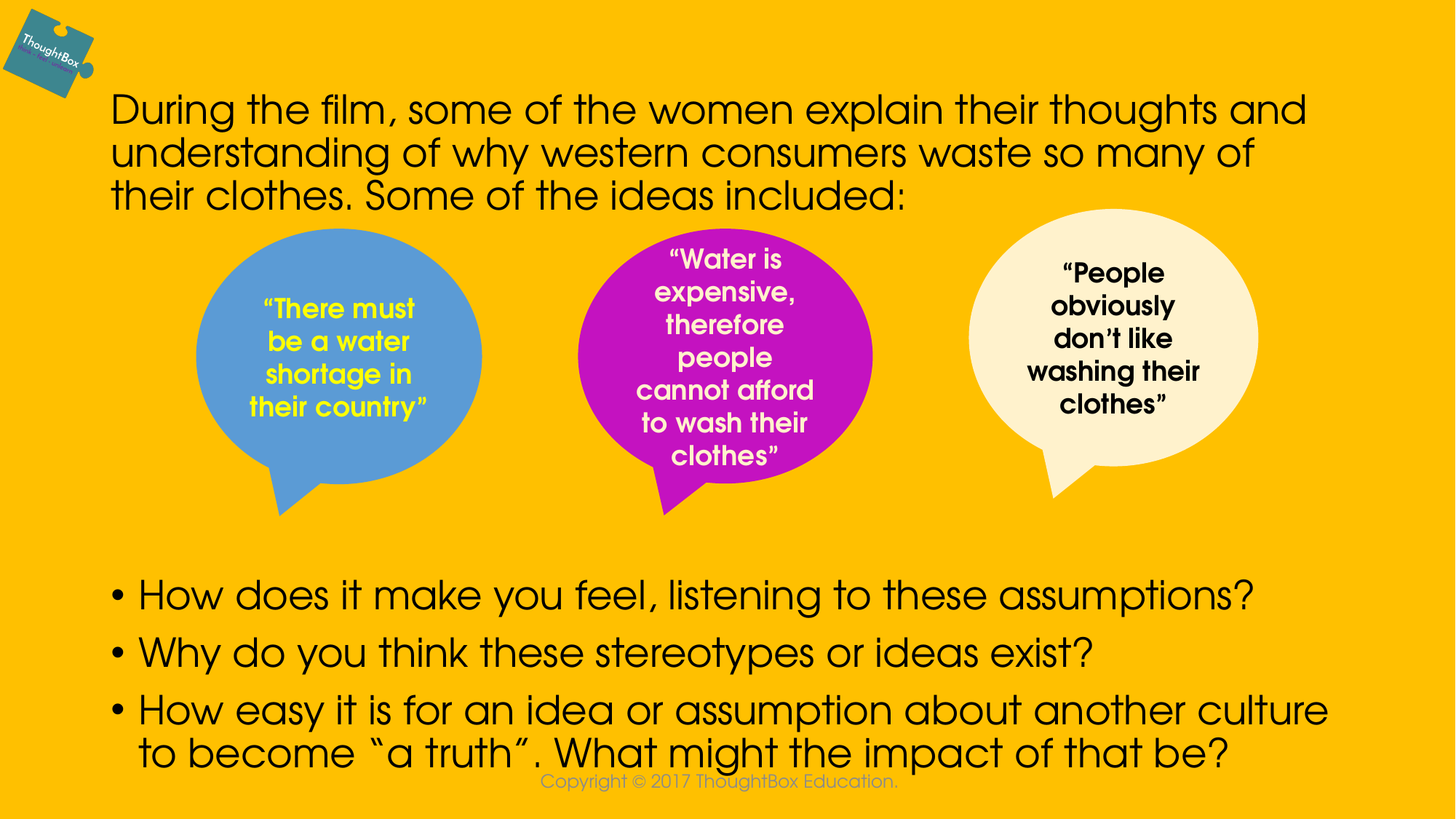

During the film, some of the women explain their thoughts and understanding of why western consumers waste so many of their clothes. Some of the ideas included:

How does it make you feel, listening to these assumptions?
Why do you think these stereotypes or ideas exist?
How easy it is for an idea or assumption about another culture to become “a truth”. What might the impact of that be?

“People obviously don’t like washing their clothes”
“There must be a water shortage in their country”
“Water is expensive, therefore people cannot afford to wash their clothes”
Copyright © 2017 ThoughtBox Education.